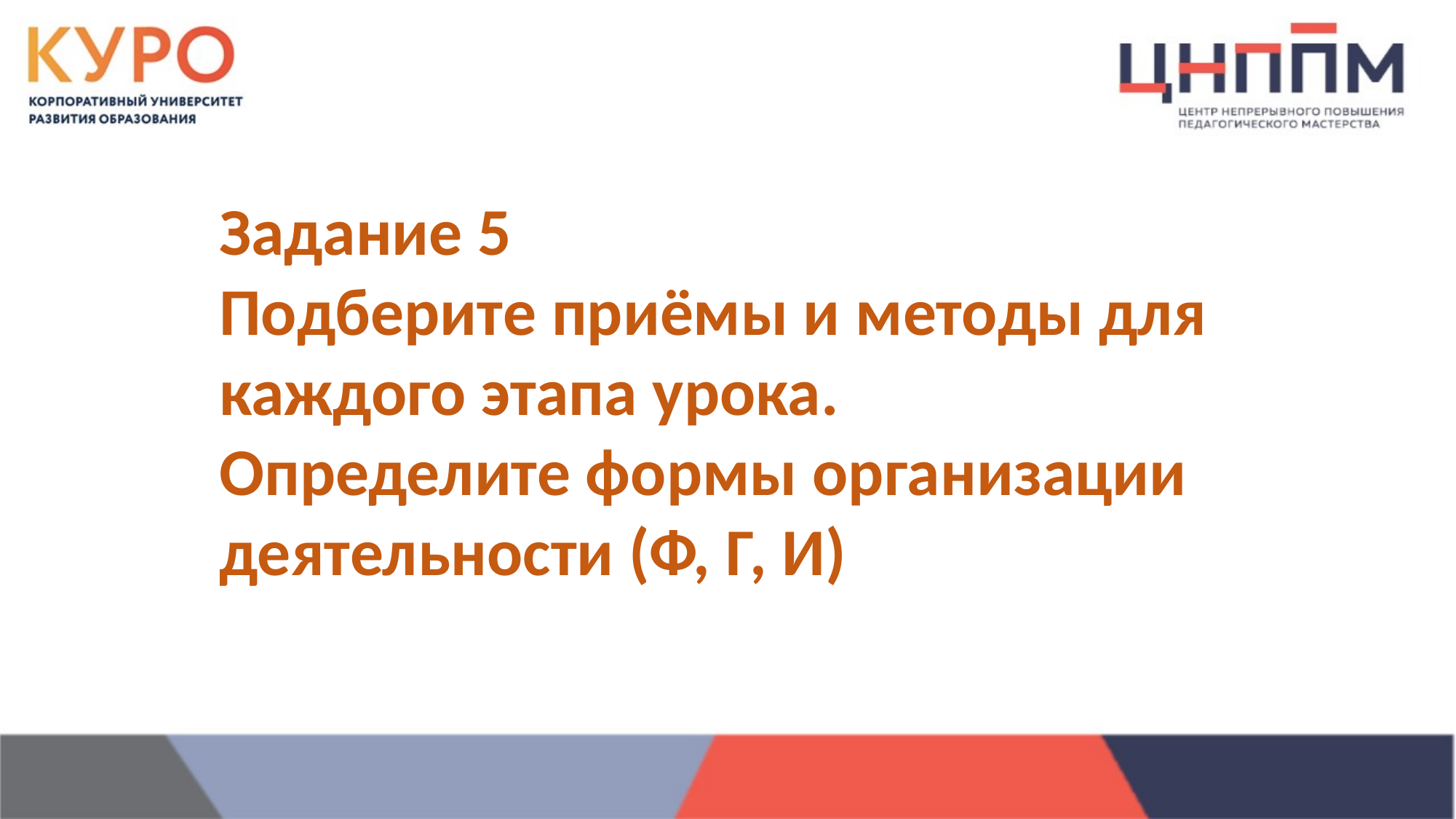

Задание 5
Подберите приёмы и методы для каждого этапа урока.
Определите формы организации деятельности (Ф, Г, И)